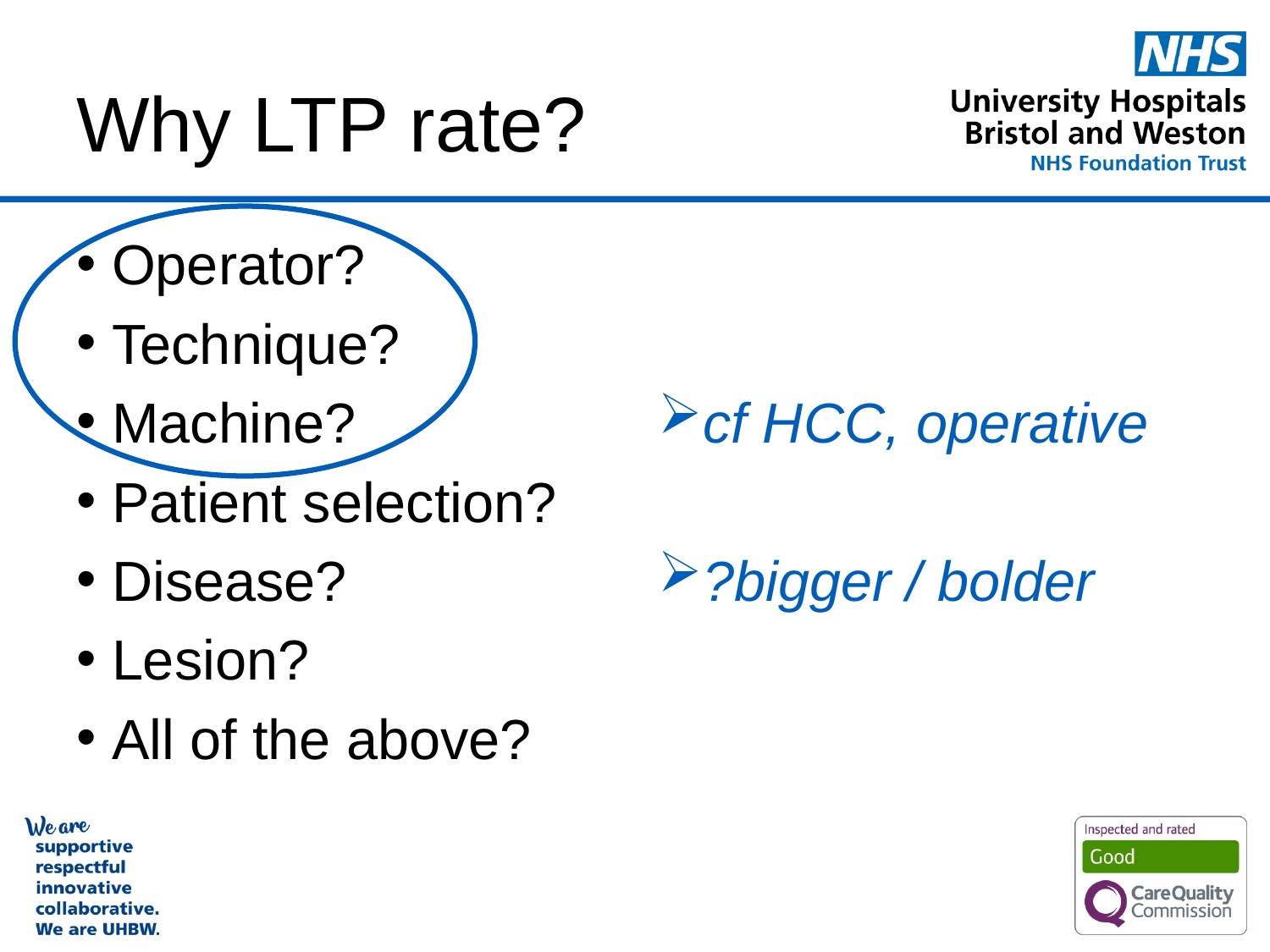

# Why LTP rate?

Operator?
Technique?
Machine?
Patient selection?
Disease?
Lesion?
All of the above?

cf HCC, operative

?bigger / bolder